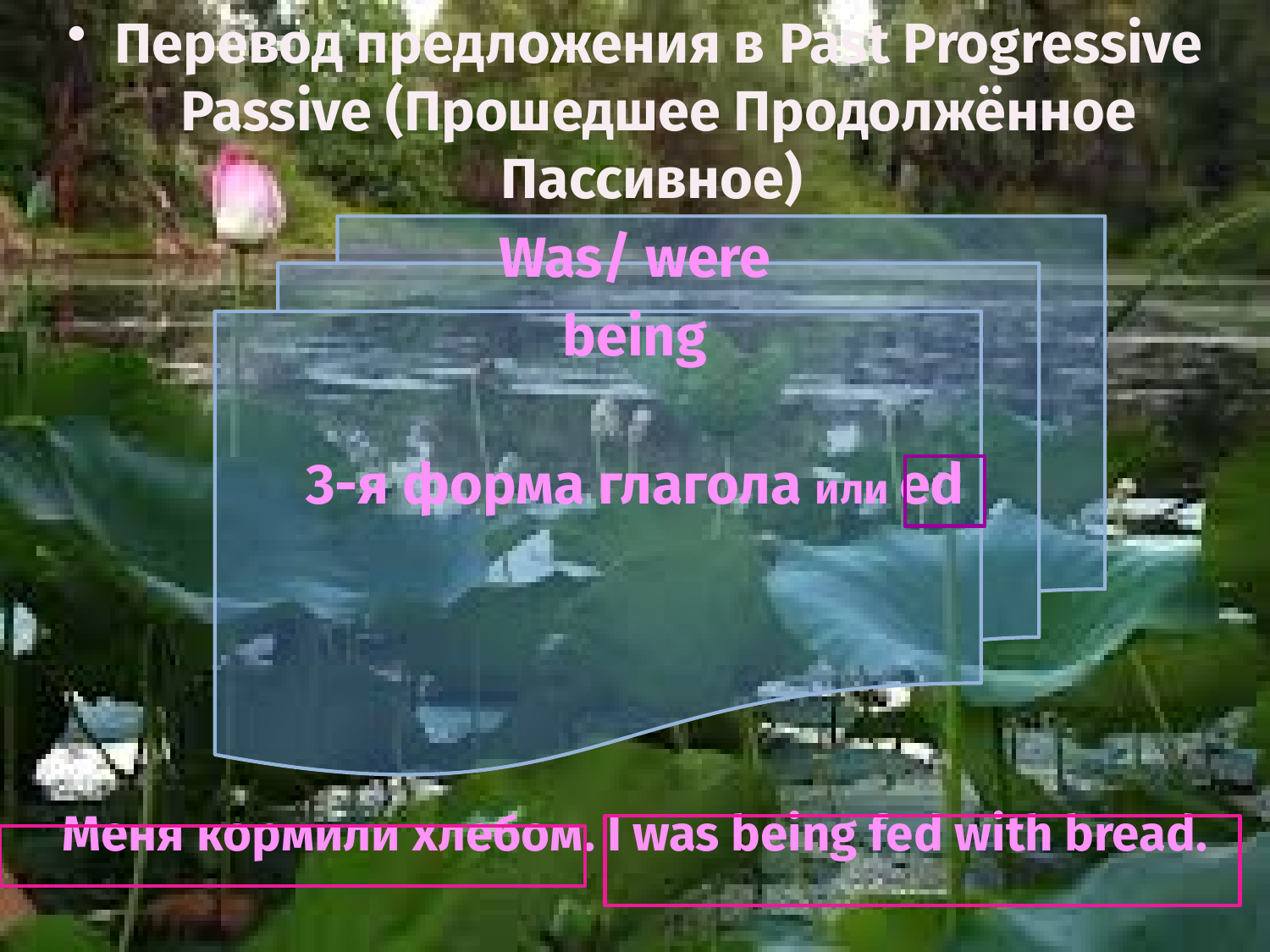

Перевод предложения в Past Progressive Passive (Прошедшее Продолжённое Пассивное)
Was/ were
being

3-я форма глагола или ed

Меня кормили хлебом. I was being fed with bread.

#